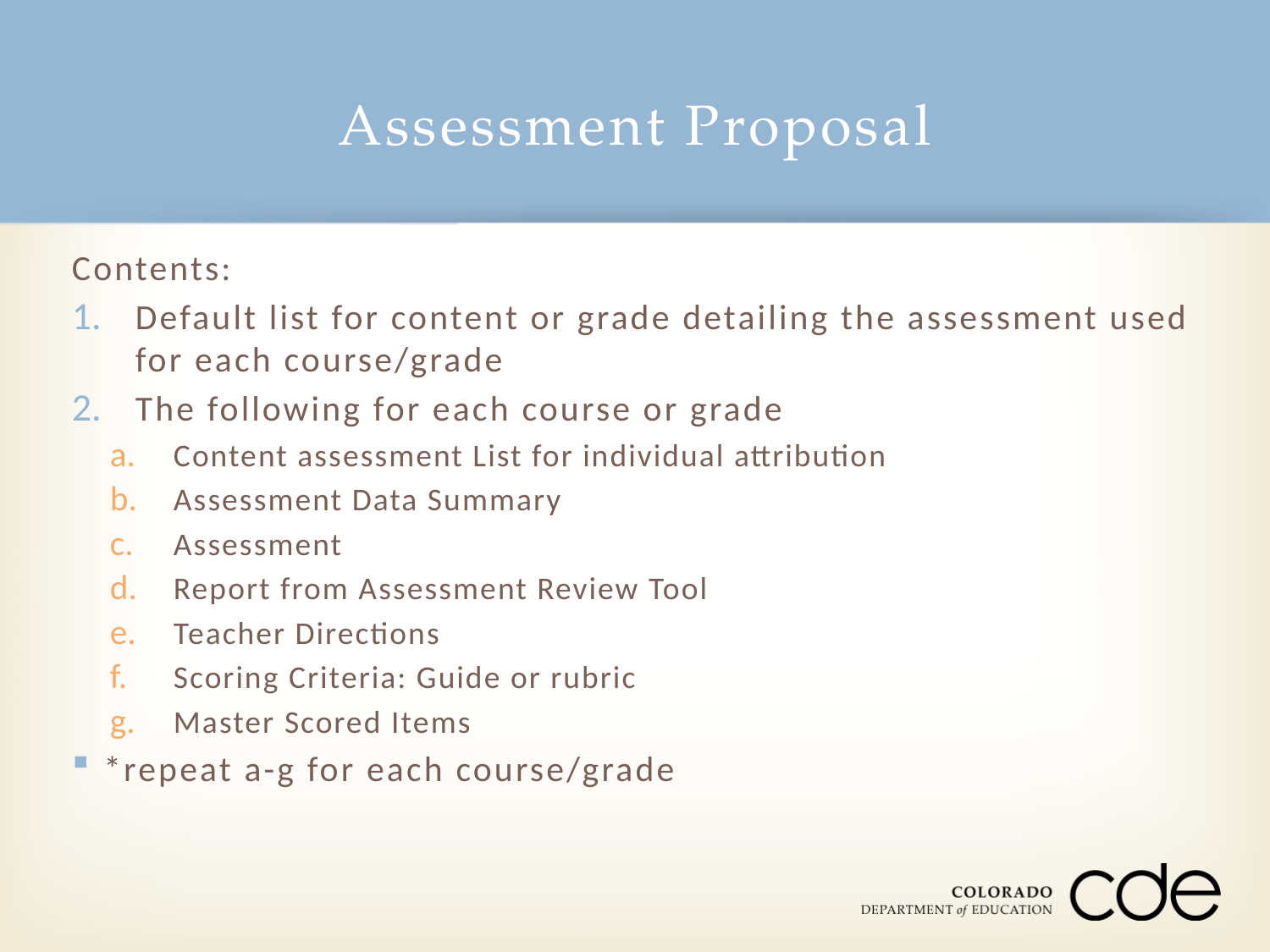

# Assessment Proposal
Contents:
Default list for content or grade detailing the assessment used for each course/grade
The following for each course or grade
Content assessment List for individual attribution
Assessment Data Summary
Assessment
Report from Assessment Review Tool
Teacher Directions
Scoring Criteria: Guide or rubric
Master Scored Items
*repeat a-g for each course/grade